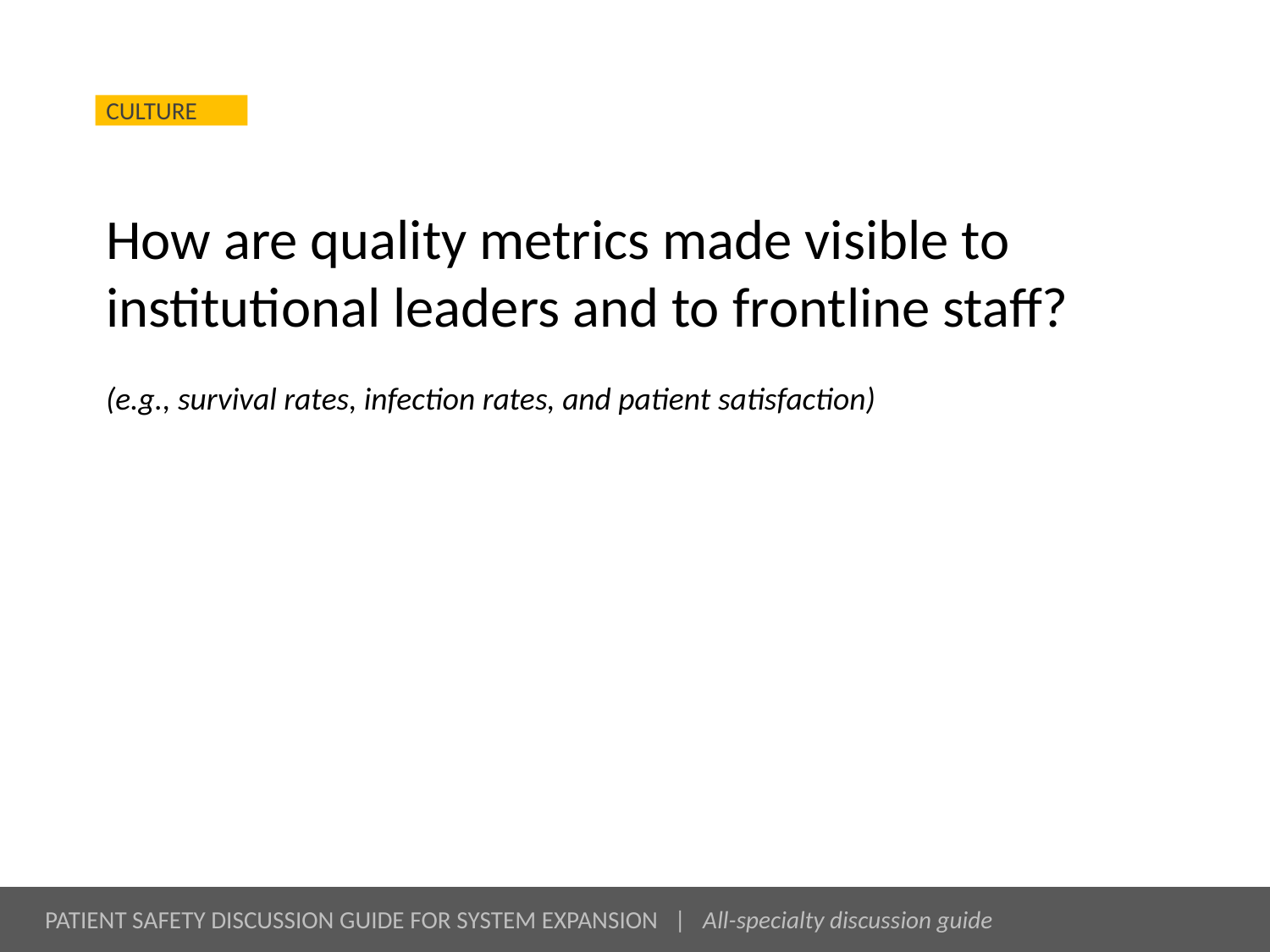

# How are quality metrics made visible to institutional leaders and to frontline staff?
(e.g., survival rates, infection rates, and patient satisfaction)